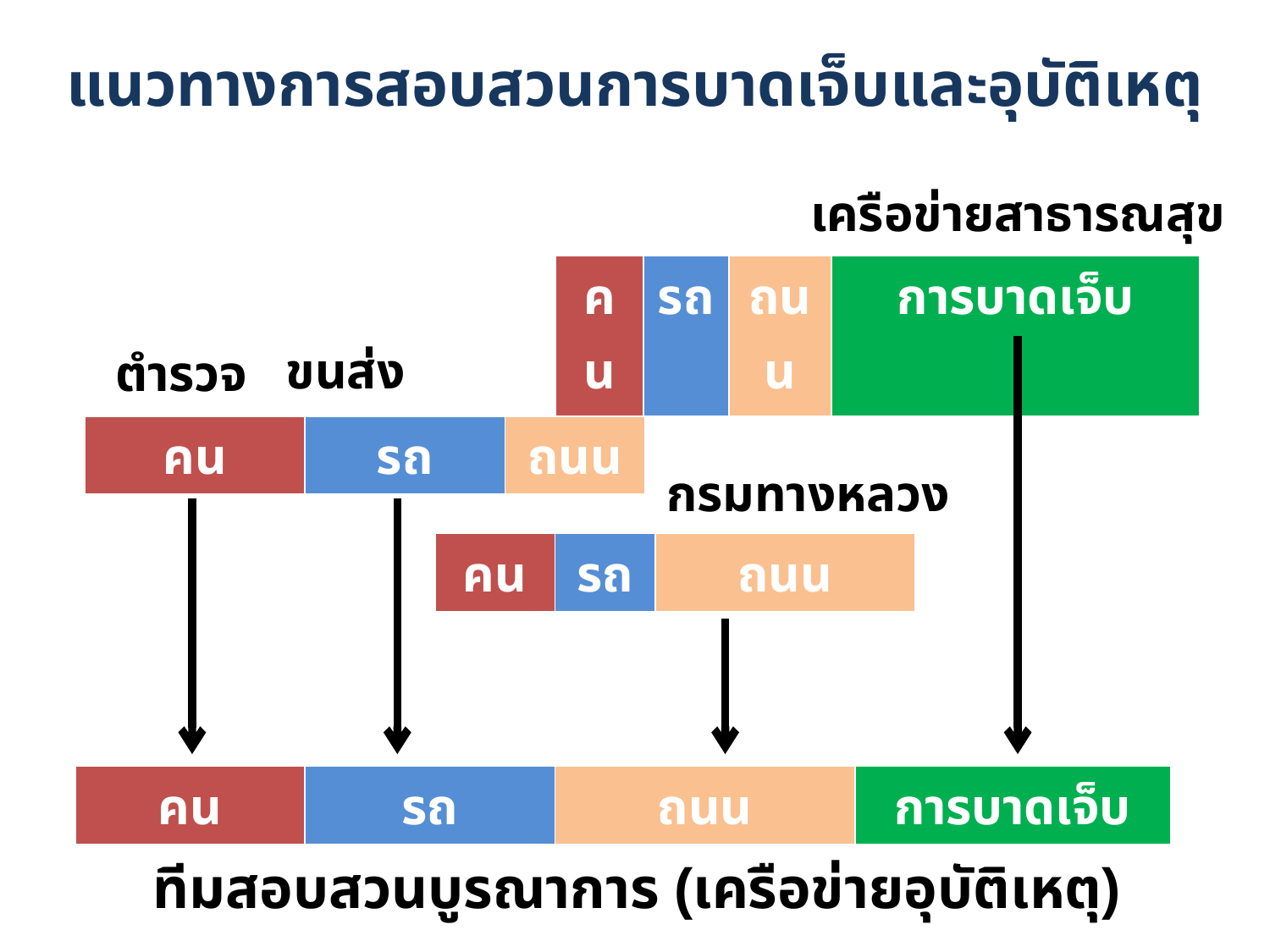

# แนวทางการสอบสวนการบาดเจ็บและอุบัติเหตุ
เครือข่ายสาธารณสุข
| คน | รถ | ถนน | การบาดเจ็บ |
| --- | --- | --- | --- |
ขนส่ง
ตำรวจ
| คน | รถ | ถนน |
| --- | --- | --- |
กรมทางหลวง
| คน | รถ | ถนน |
| --- | --- | --- |
| คน | รถ | ถนน | การบาดเจ็บ |
| --- | --- | --- | --- |
ทีมสอบสวนบูรณาการ (เครือข่ายอุบัติเหตุ)